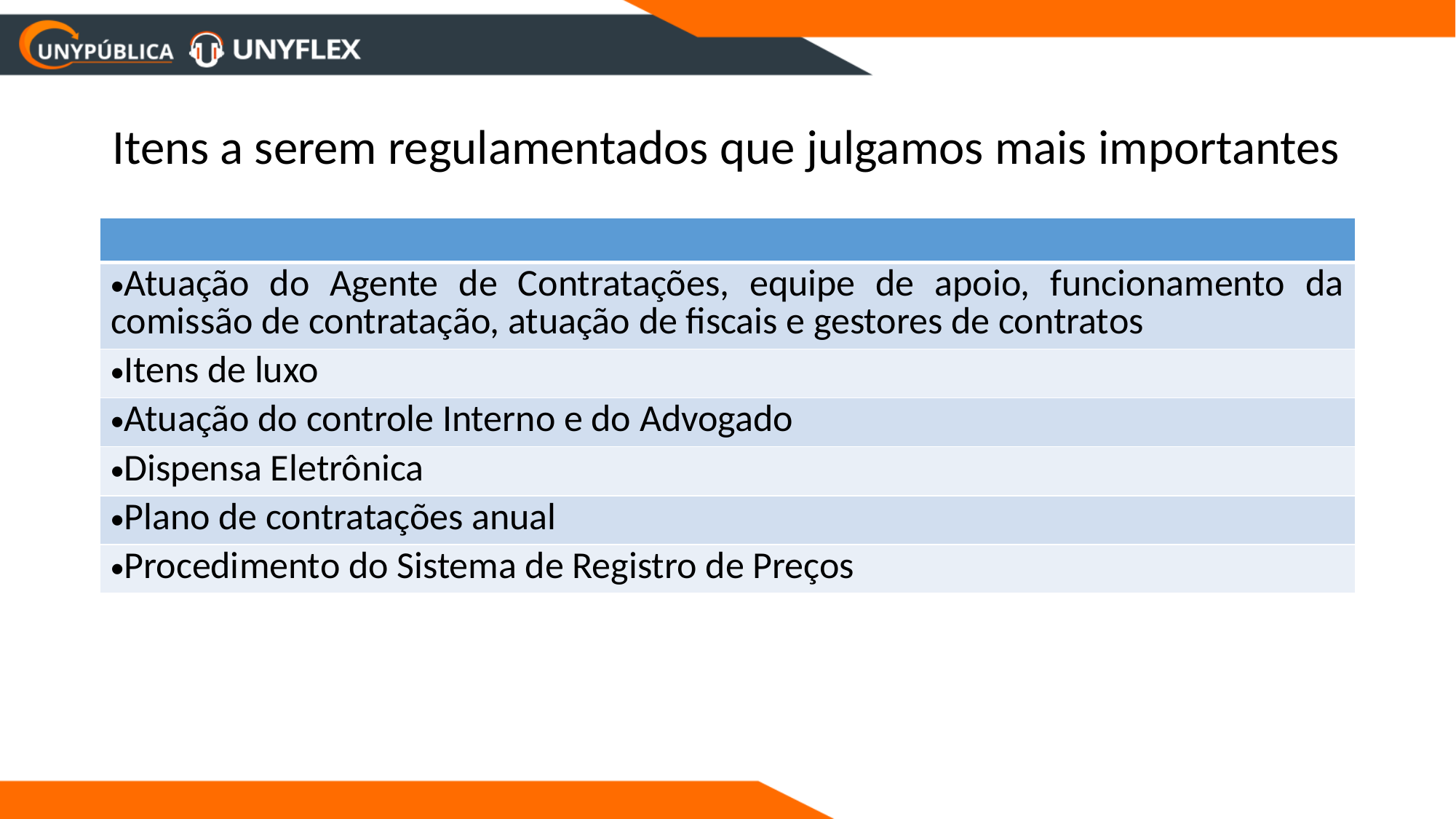

# Itens a serem regulamentados que julgamos mais importantes
|  |
| --- |
| Atuação do Agente de Contratações, equipe de apoio, funcionamento da comissão de contratação, atuação de fiscais e gestores de contratos |
| Itens de luxo |
| Atuação do controle Interno e do Advogado |
| Dispensa Eletrônica |
| Plano de contratações anual |
| Procedimento do Sistema de Registro de Preços |